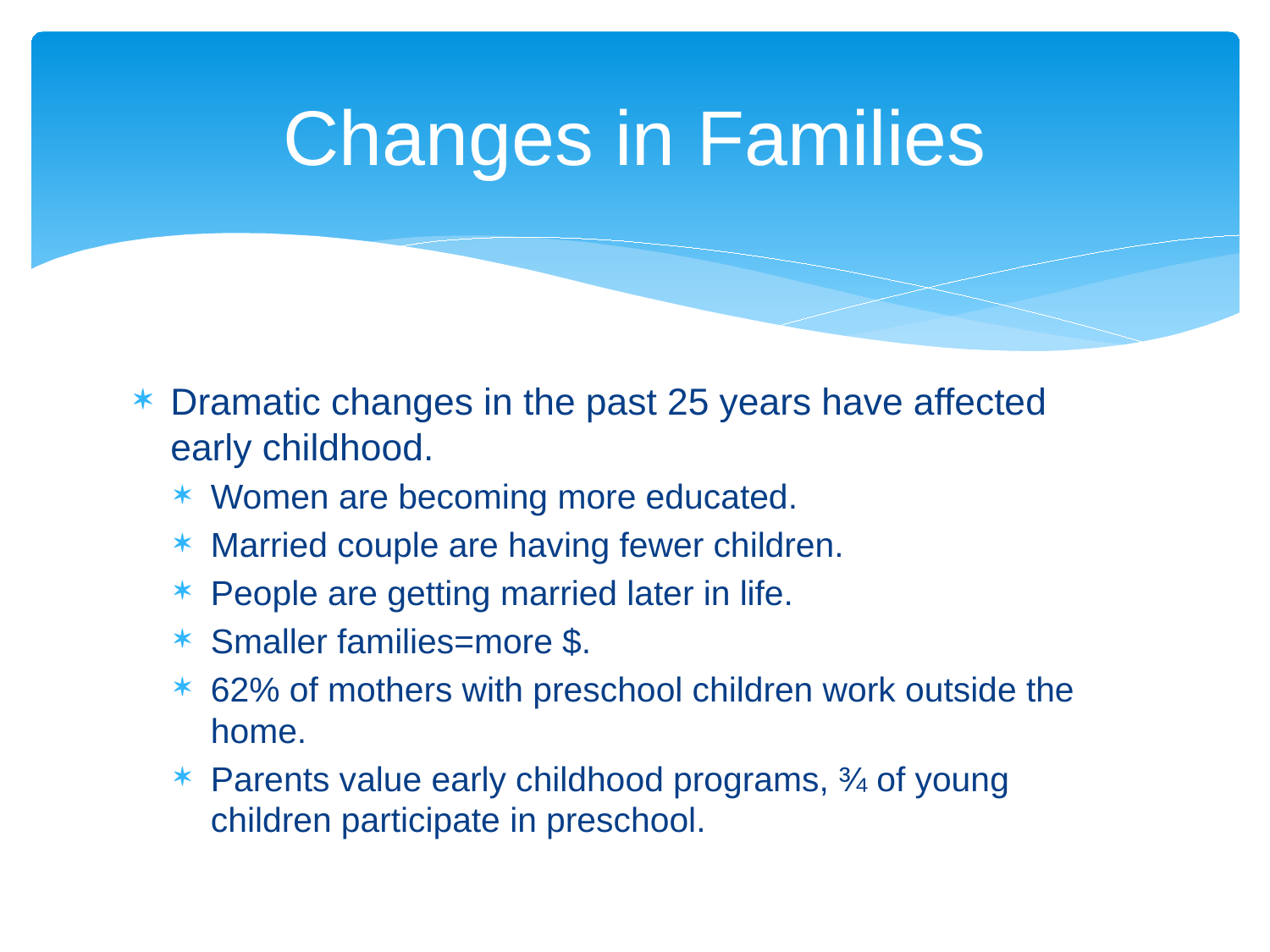

# Changes in Families
Dramatic changes in the past 25 years have affected early childhood.
Women are becoming more educated.
Married couple are having fewer children.
People are getting married later in life.
Smaller families=more $.
62% of mothers with preschool children work outside the home.
Parents value early childhood programs, ¾ of young children participate in preschool.